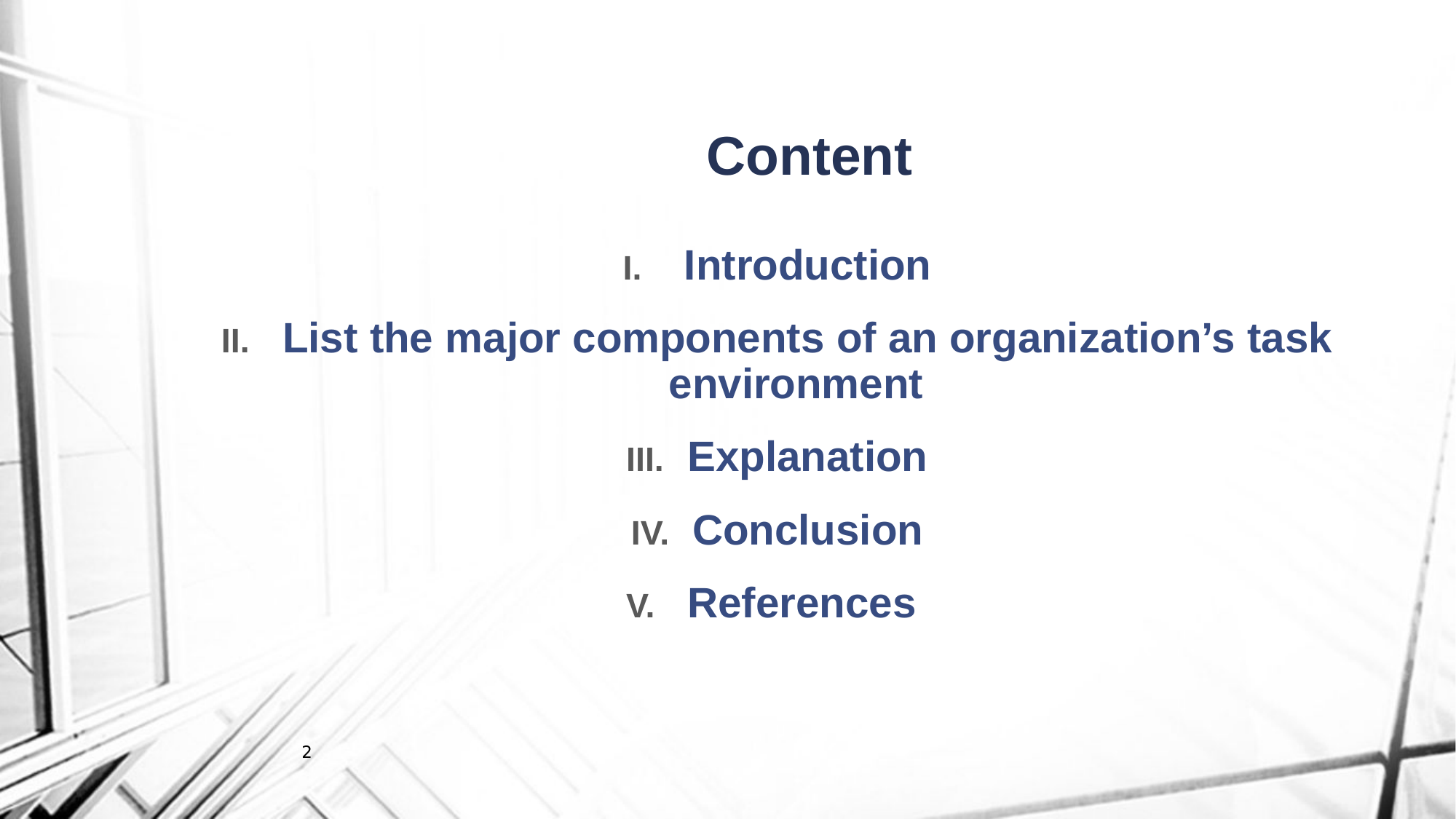

# Content
Introduction
List the major components of an organization’s task environment
Explanation
Conclusion
References

2